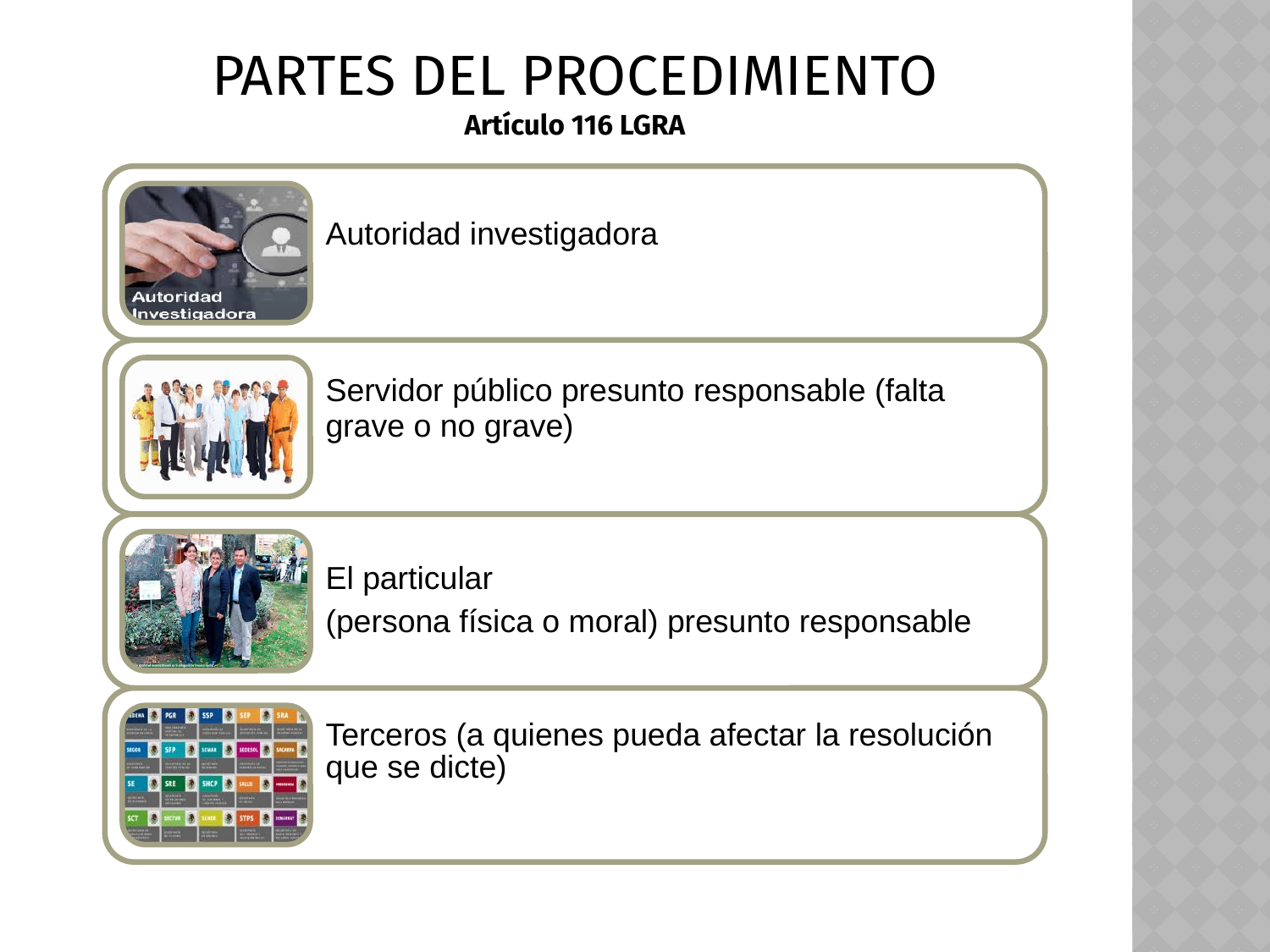

PARTES DEL PROCEDIMIENTO
Artículo 116 LGRA

Autoridad investigadora
Servidor público presunto responsable (falta grave o no grave)
El particular
(persona física o moral) presunto responsable
Terceros (a quienes pueda afectar la resolución que se dicte)